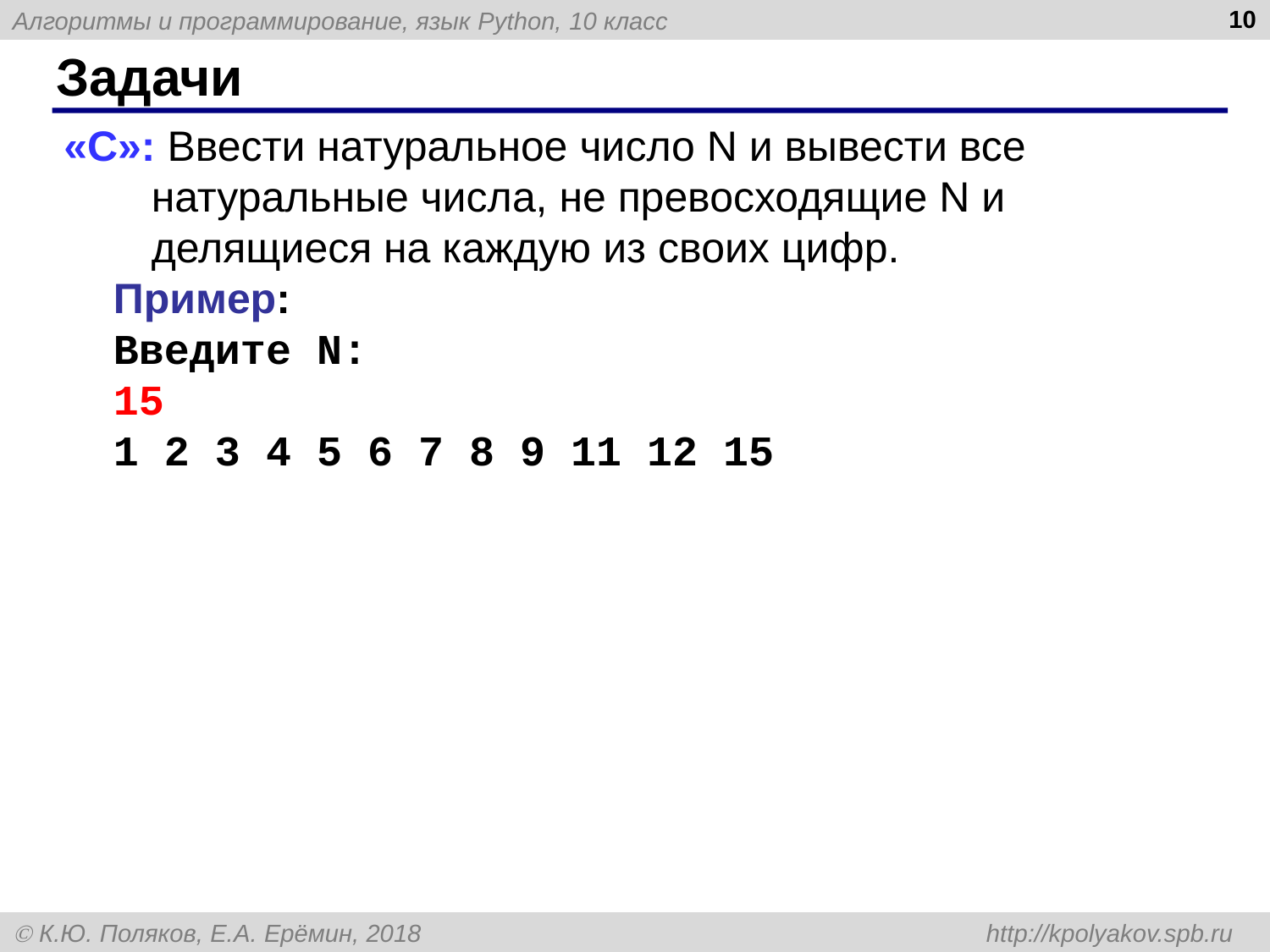

10
# Задачи
«C»: Ввести натуральное число N и вывести все натуральные числа, не превосходящие N и делящиеся на каждую из своих цифр.
Пример:
Введите N:
15
1 2 3 4 5 6 7 8 9 11 12 15